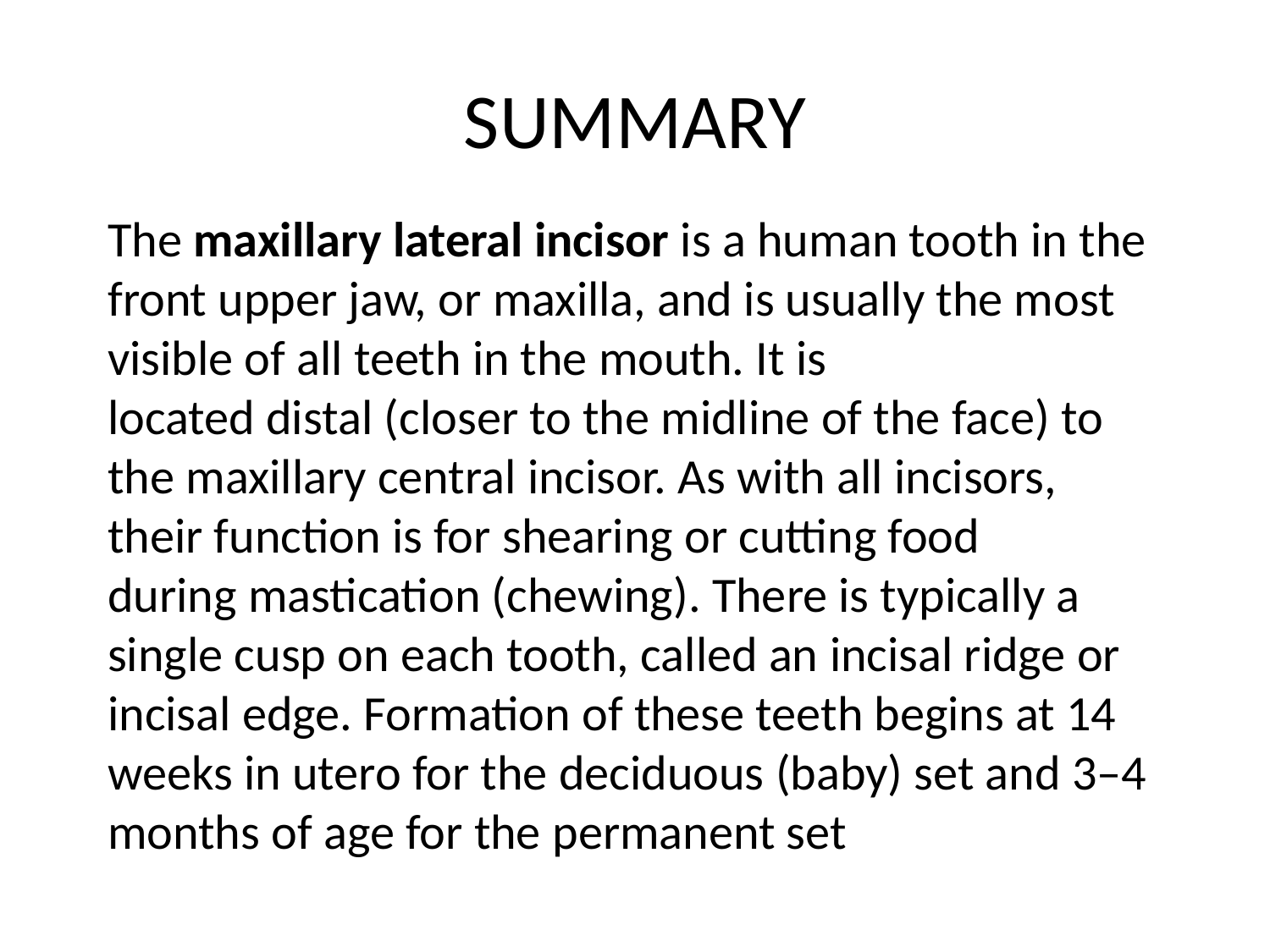

# SUMMARY
The maxillary lateral incisor is a human tooth in the front upper jaw, or maxilla, and is usually the most visible of all teeth in the mouth. It is located distal (closer to the midline of the face) to the maxillary central incisor. As with all incisors, their function is for shearing or cutting food during mastication (chewing). There is typically a single cusp on each tooth, called an incisal ridge or incisal edge. Formation of these teeth begins at 14 weeks in utero for the deciduous (baby) set and 3–4 months of age for the permanent set